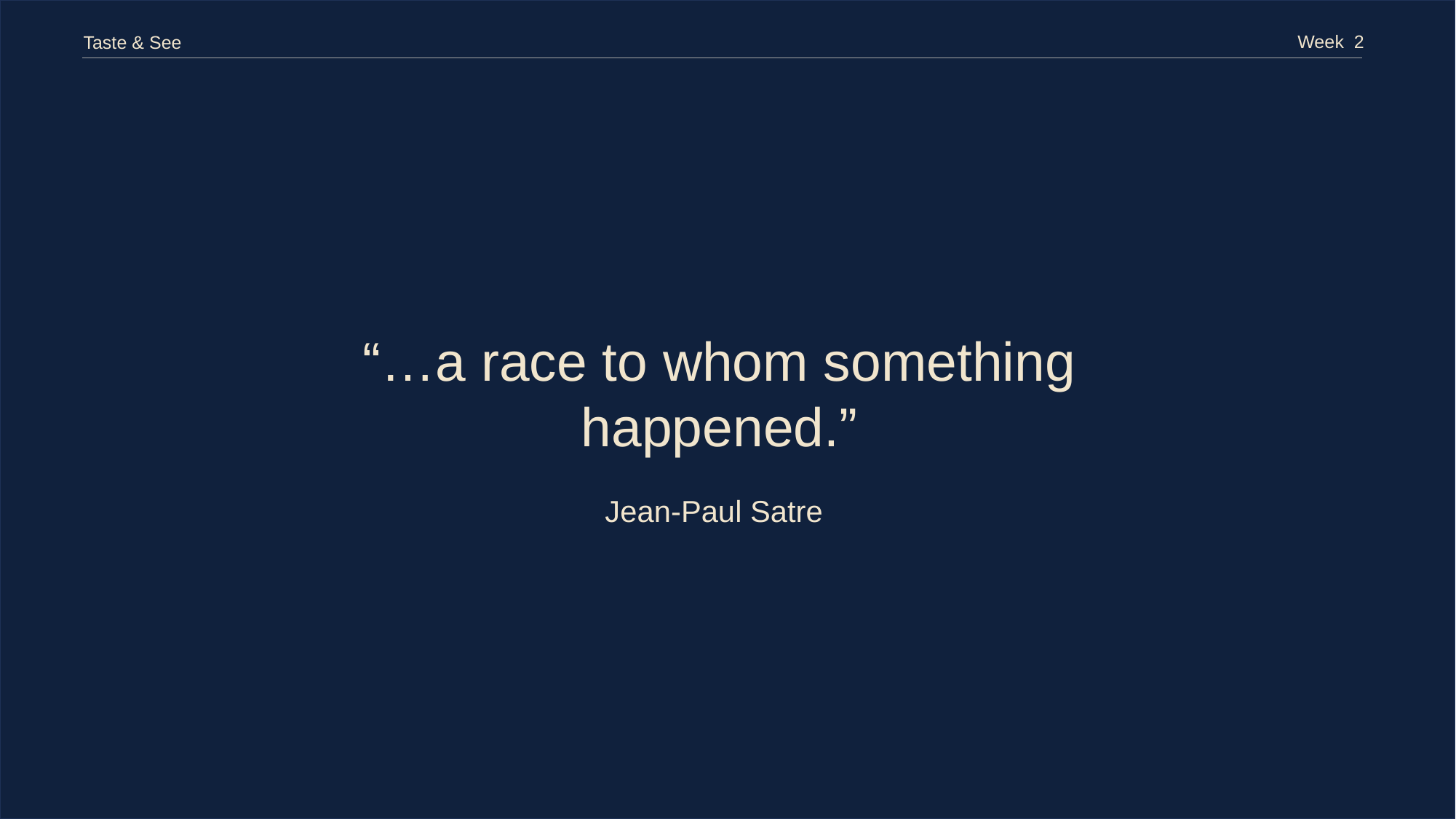

Week  2
Taste & See
“…a race to whom something happened.”
Jean-Paul Satre